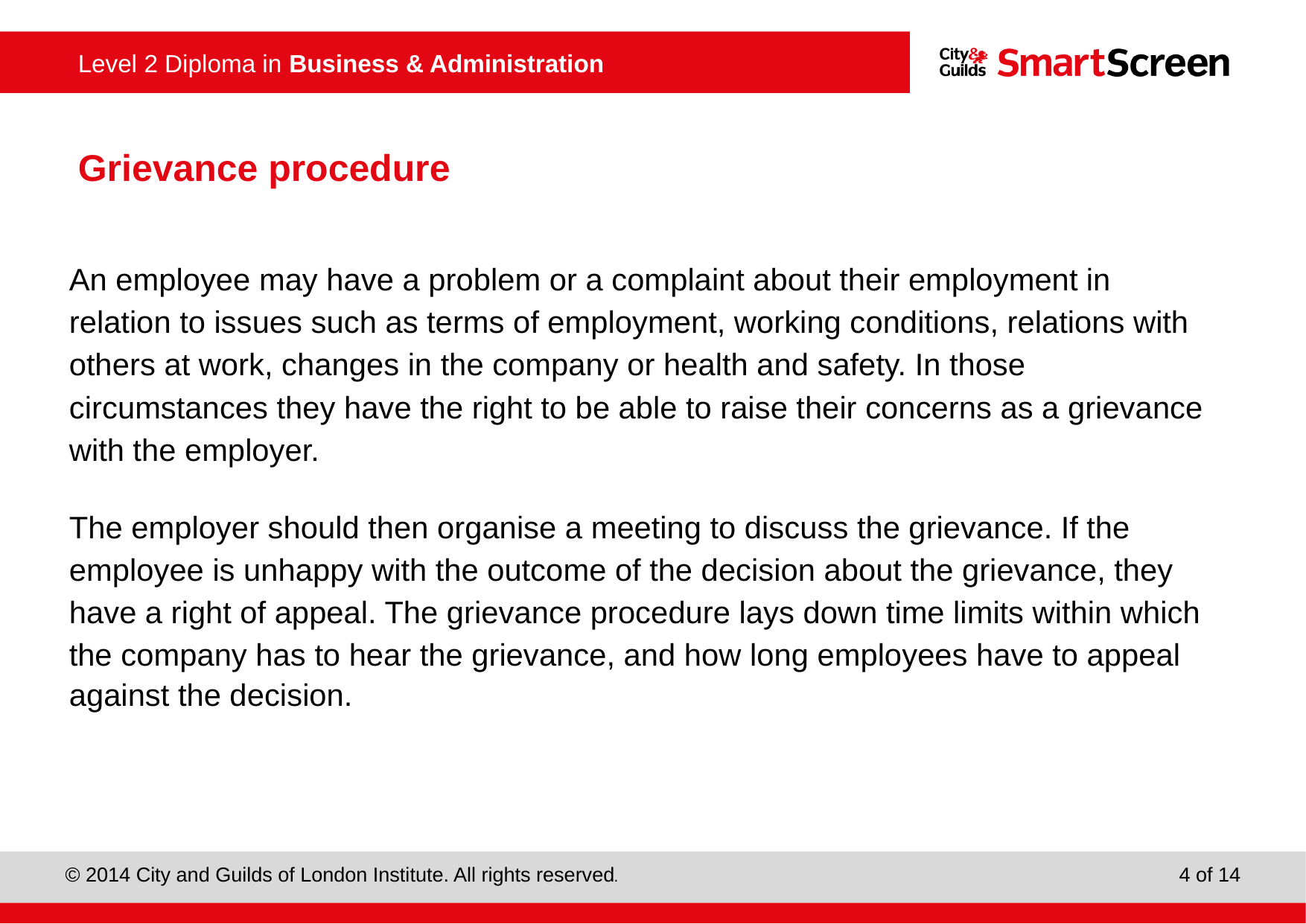

# Grievance procedure
An employee may have a problem or a complaint about their employment in relation to issues such as terms of employment, working conditions, relations with others at work, changes in the company or health and safety. In those circumstances they have the right to be able to raise their concerns as a grievance with the employer.
The employer should then organise a meeting to discuss the grievance. If the employee is unhappy with the outcome of the decision about the grievance, they have a right of appeal. The grievance procedure lays down time limits within which the company has to hear the grievance, and how long employees have to appeal against the decision.